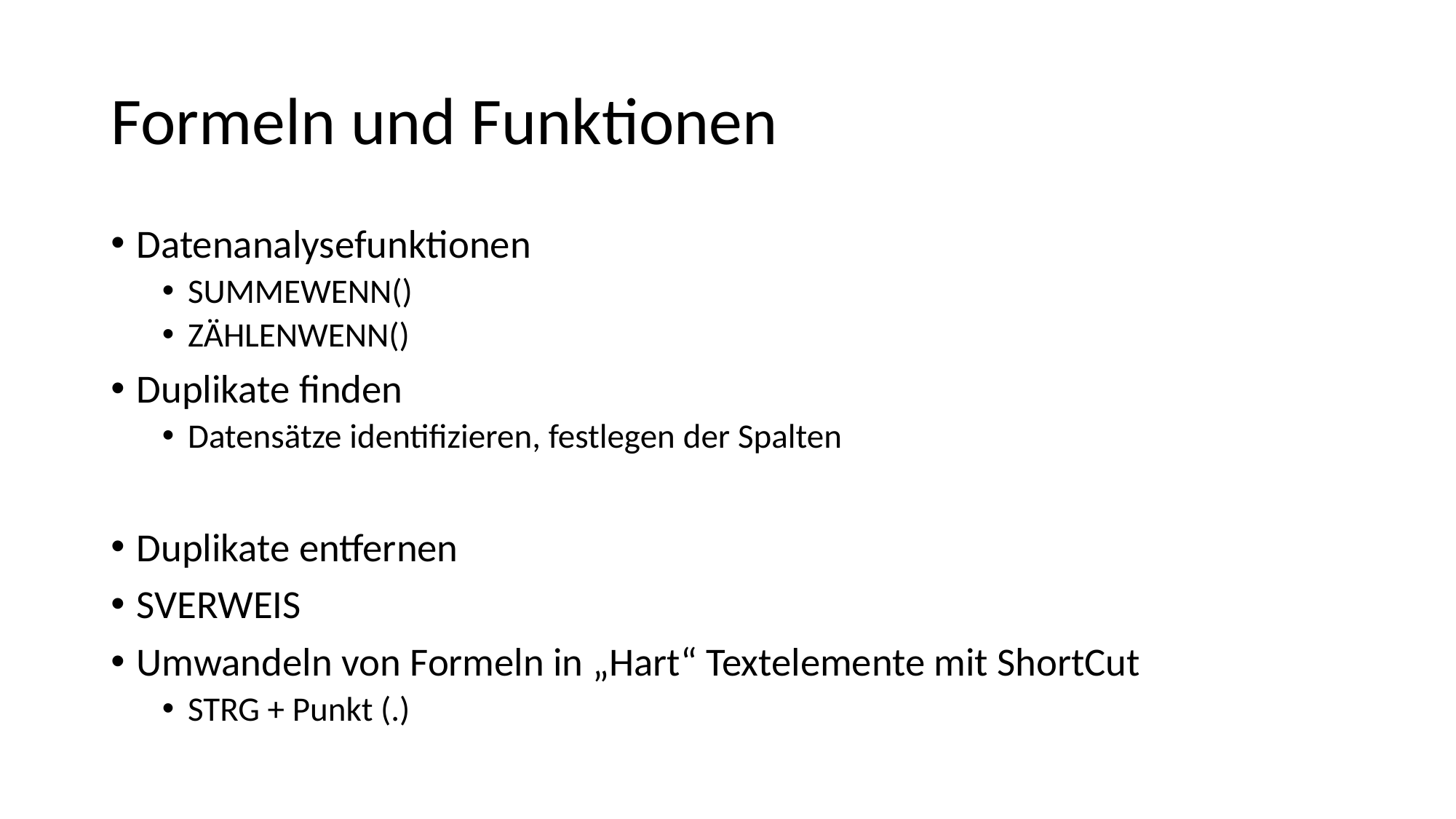

# Formeln und Funktionen
Datenanalysefunktionen
SUMMEWENN()
ZÄHLENWENN()
Duplikate finden
Datensätze identifizieren, festlegen der Spalten

Duplikate entfernen
SVERWEIS
Umwandeln von Formeln in „Hart“ Textelemente mit ShortCut
STRG + Punkt (.)